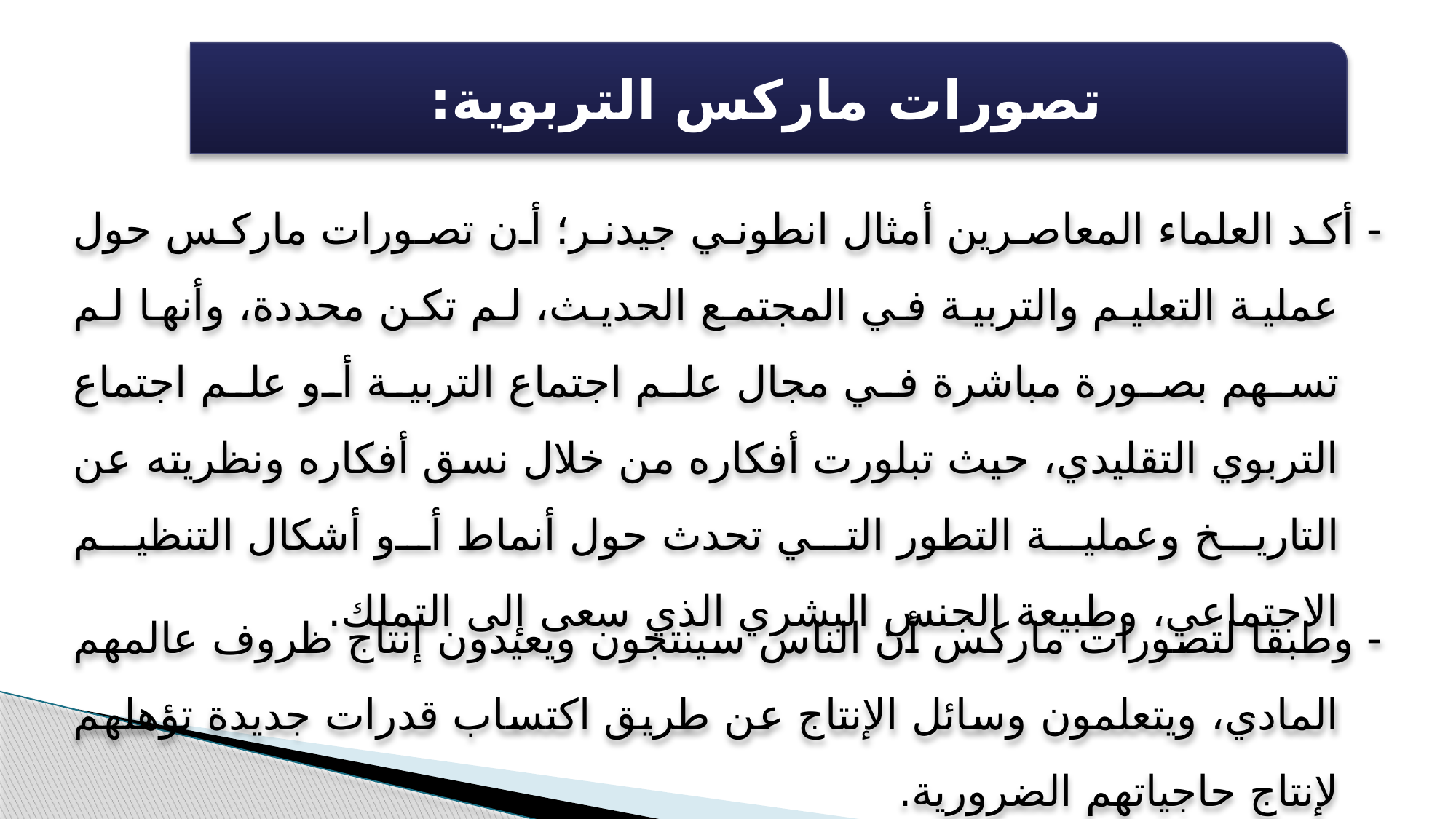

تصورات ماركس التربوية:
- أكد العلماء المعاصرين أمثال انطوني جيدنر؛ أن تصورات ماركس حول عملية التعليم والتربية في المجتمع الحديث، لم تكن محددة، وأنها لم تسهم بصورة مباشرة في مجال علم اجتماع التربية أو علم اجتماع التربوي التقليدي، حيث تبلورت أفكاره من خلال نسق أفكاره ونظريته عن التاريخ وعملية التطور التي تحدث حول أنماط أو أشكال التنظيم الاجتماعي، وطبيعة الجنس البشري الذي سعى إلى التملك.
- وطبقا لتصورات ماركس أن الناس سينتجون ويعيدون إنتاج ظروف عالمهم المادي، ويتعلمون وسائل الإنتاج عن طريق اكتساب قدرات جديدة تؤهلهم لإنتاج حاجياتهم الضرورية.